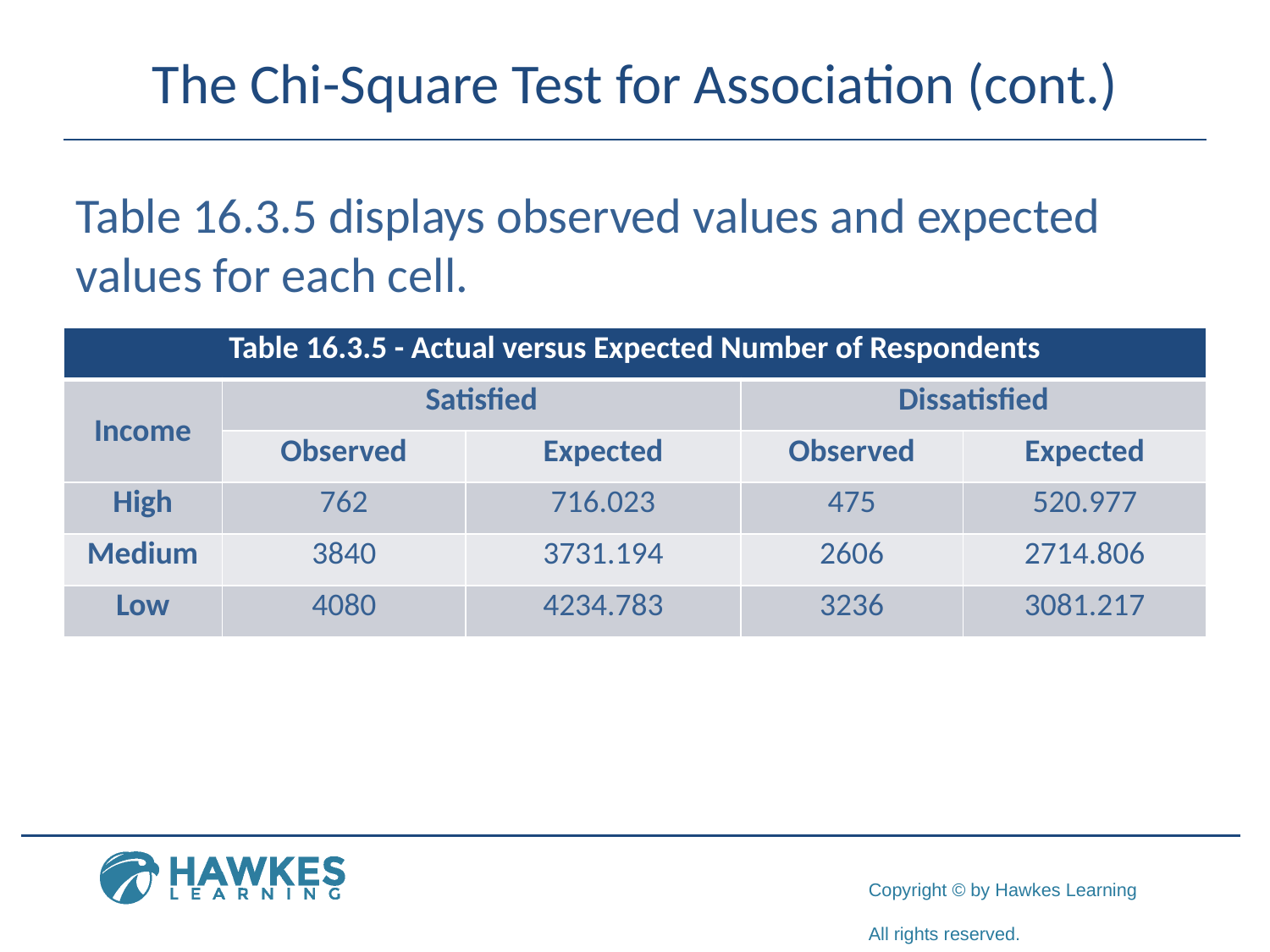

# The Chi-Square Test for Association (cont.)
Table 16.3.5 displays observed values and expected values for each cell.
| Table 16.3.5 - Actual versus Expected Number of Respondents |  |  |  |  |
| --- | --- | --- | --- | --- |
| Income | Satisfied |  | Dissatisfied |  |
|  | Observed | Expected | Observed | Expected |
| High | 762 | 716.023 | 475 | 520.977 |
| Medium | 3840 | 3731.194 | 2606 | 2714.806 |
| Low | 4080 | 4234.783 | 3236 | 3081.217 |